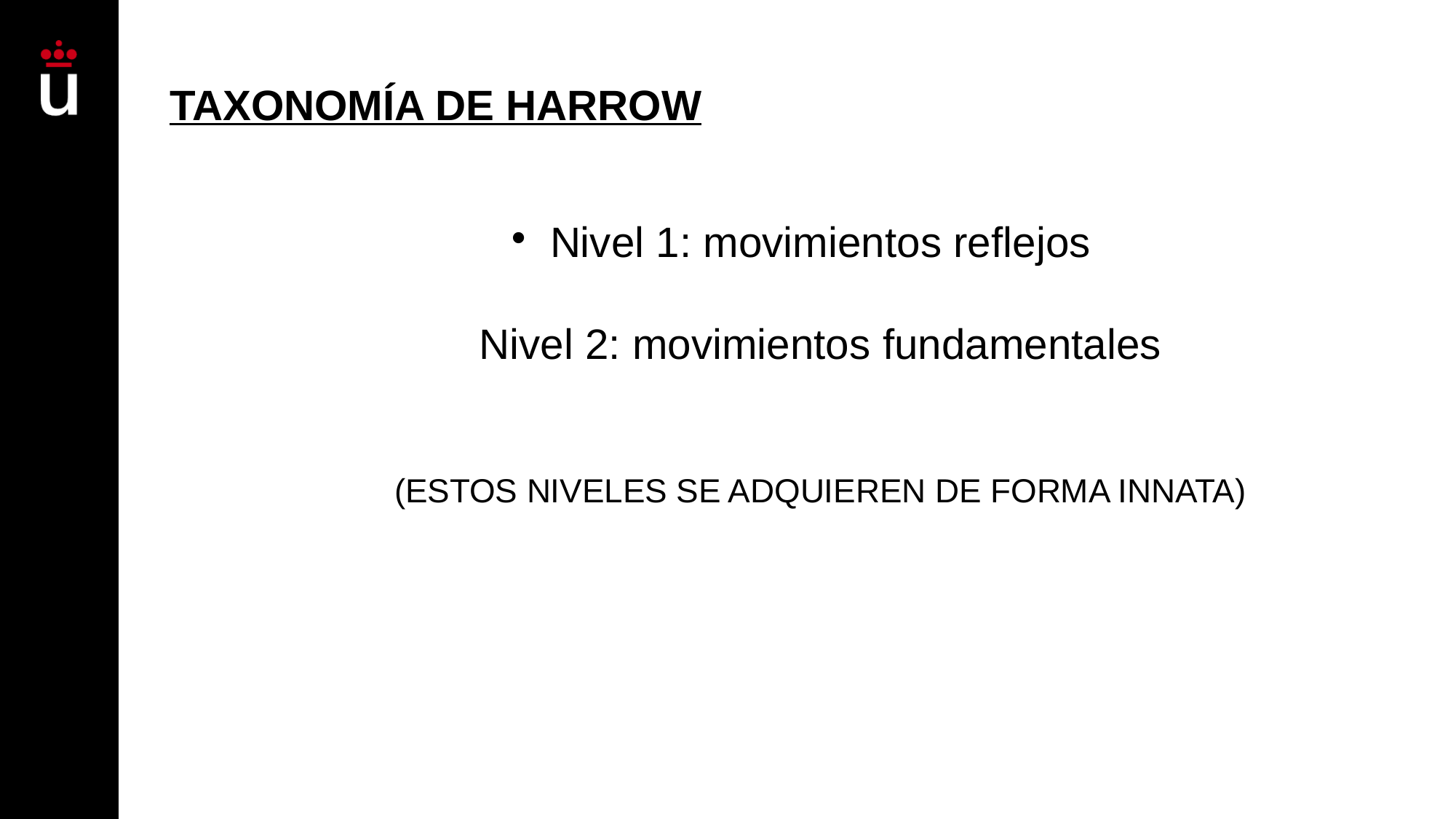

TAXONOMÍA DE HARROW
# Nivel 1: movimientos reflejos Nivel 2: movimientos fundamentales (ESTOS NIVELES SE ADQUIEREN DE FORMA INNATA)